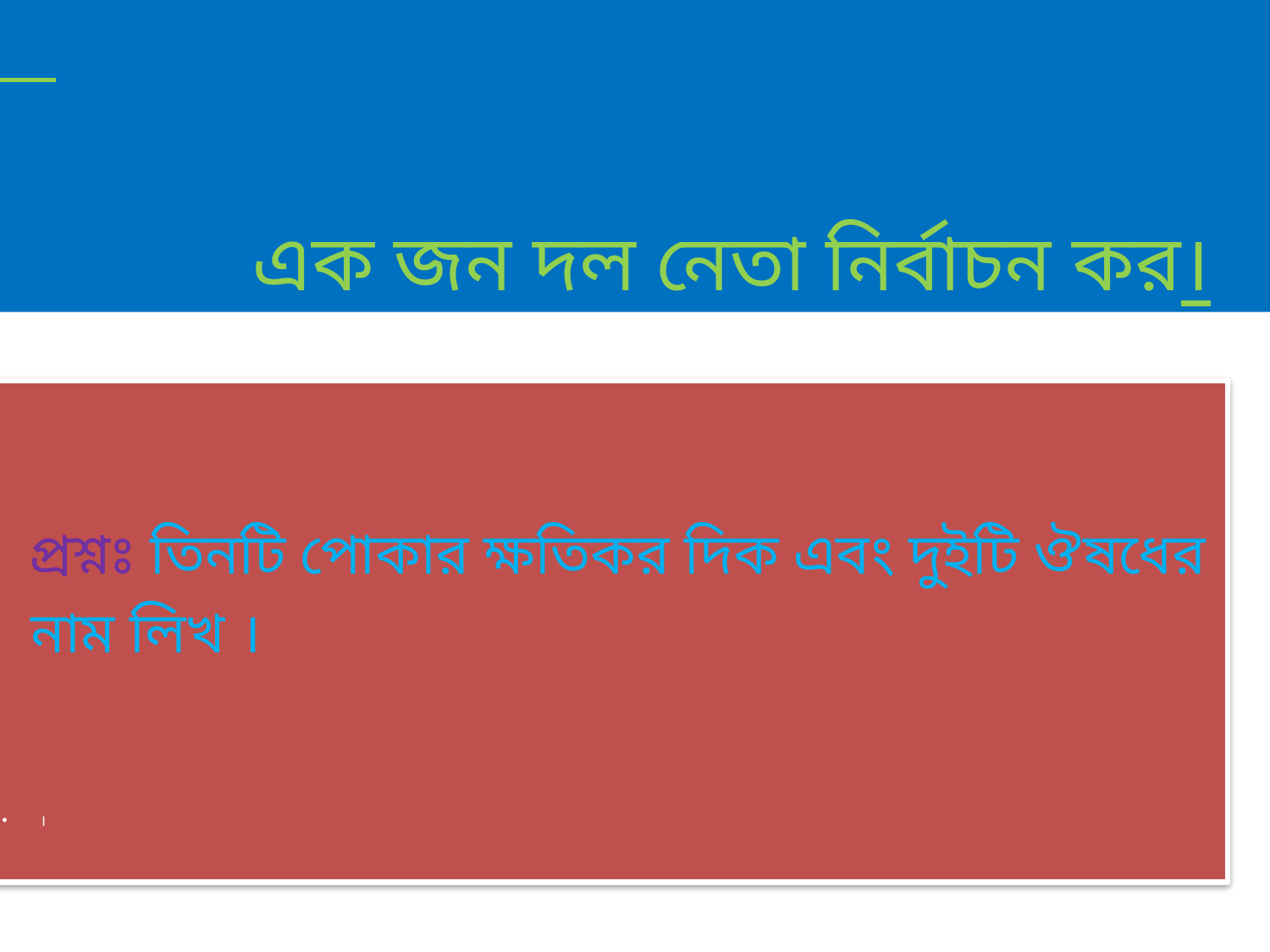

# তোমরা প্রতি ৫ জনে একটি দল গঠন কর ও

             এক জন দল নেতা নির্বাচন কর।

   প্রশ্নঃ তিনটি পোকার ক্ষতিকর দিক এবং দুইটি ঔষধের
  নাম লিখ ।

।